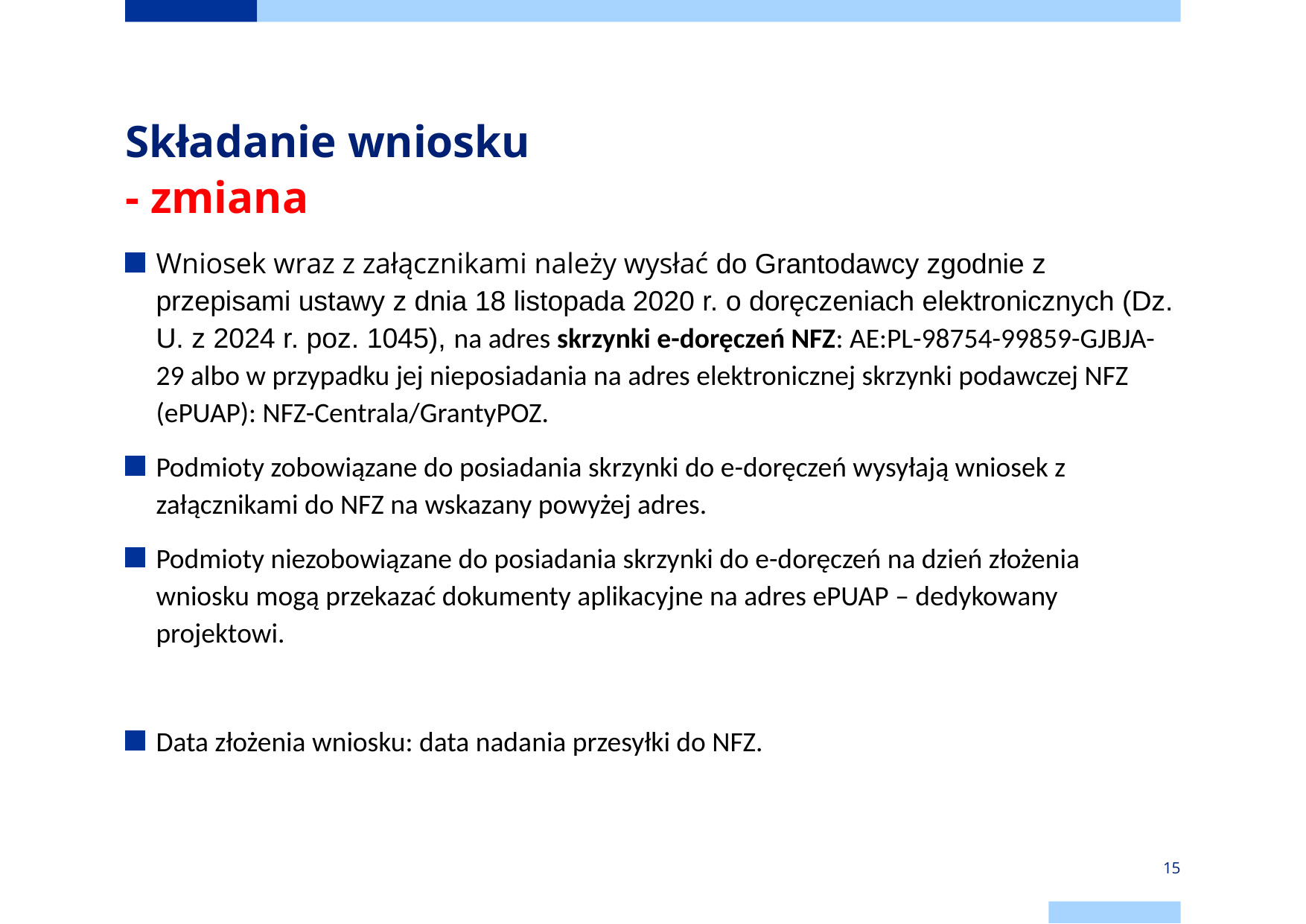

# Składanie wniosku - zmiana
Wniosek wraz z załącznikami należy wysłać do Grantodawcy zgodnie z przepisami ustawy z dnia 18 listopada 2020 r. o doręczeniach elektronicznych (Dz. U. z 2024 r. poz. 1045), na adres skrzynki e-doręczeń NFZ: AE:PL-98754-99859-GJBJA-29 albo w przypadku jej nieposiadania na adres elektronicznej skrzynki podawczej NFZ (ePUAP): NFZ-Centrala/GrantyPOZ.
Podmioty zobowiązane do posiadania skrzynki do e-doręczeń wysyłają wniosek z załącznikami do NFZ na wskazany powyżej adres.
Podmioty niezobowiązane do posiadania skrzynki do e-doręczeń na dzień złożenia wniosku mogą przekazać dokumenty aplikacyjne na adres ePUAP – dedykowany projektowi.

Data złożenia wniosku: data nadania przesyłki do NFZ.
15